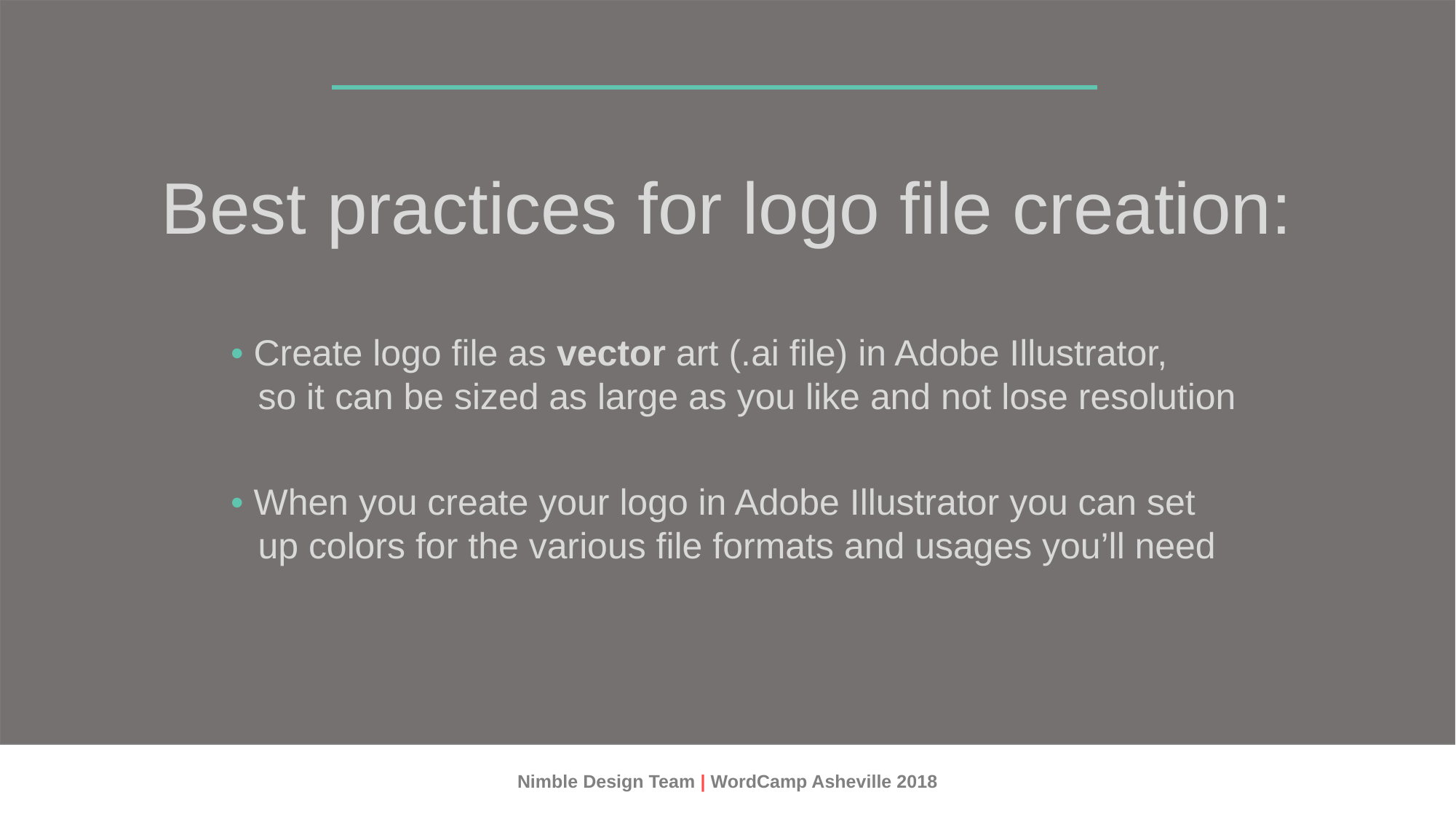

Best practices for logo file creation:
• Create logo file as vector art (.ai file) in Adobe Illustrator,
so it can be sized as large as you like and not lose resolution
• When you create your logo in Adobe Illustrator you can set up colors for the various file formats and usages you’ll need
Nimble Design Team | WordCamp Asheville 2018